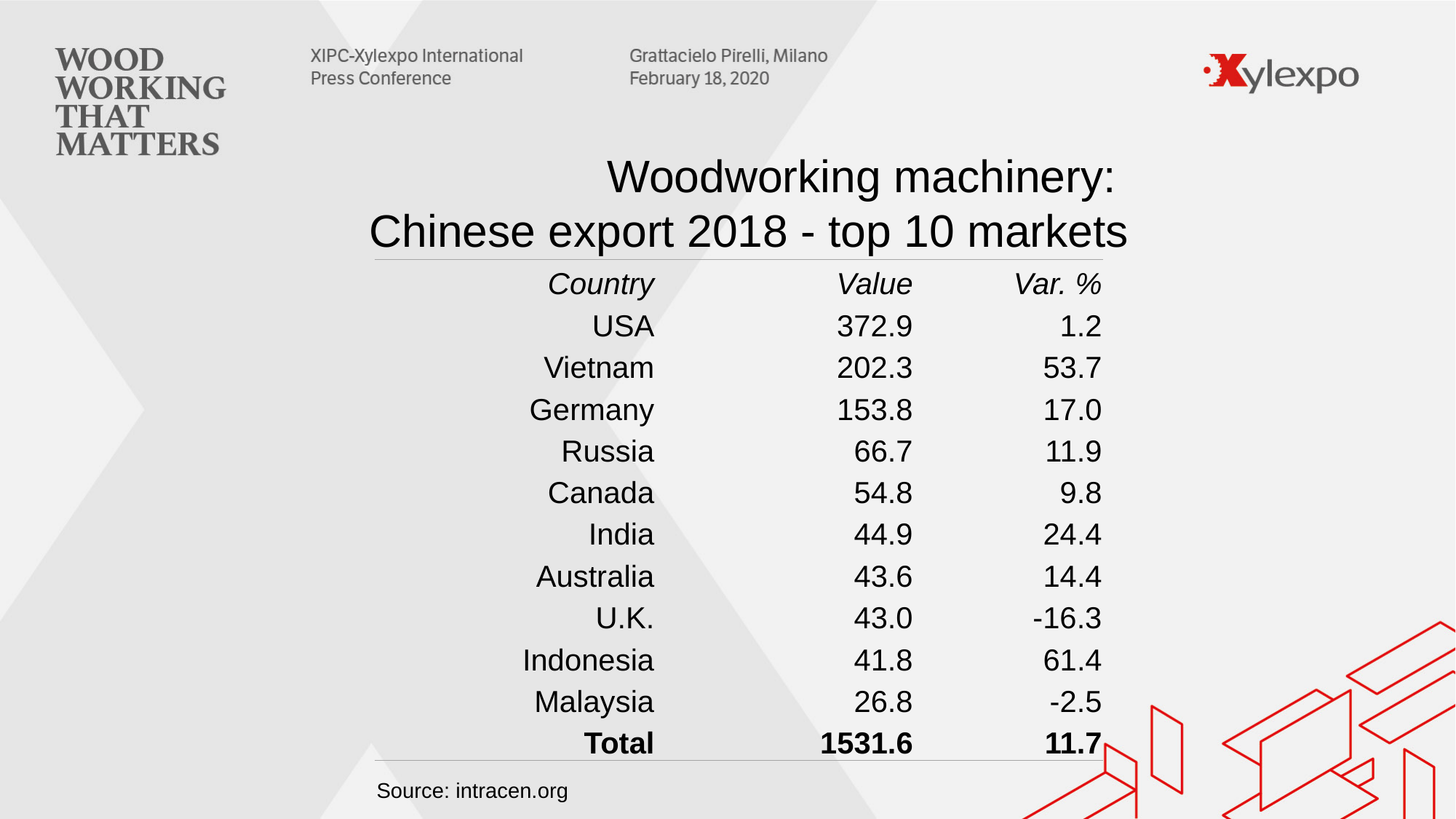

Woodworking machinery:
Chinese export 2018 - top 10 markets
| Country | Value | Var. % |
| --- | --- | --- |
| USA | 372.9 | 1.2 |
| Vietnam | 202.3 | 53.7 |
| Germany | 153.8 | 17.0 |
| Russia | 66.7 | 11.9 |
| Canada | 54.8 | 9.8 |
| India | 44.9 | 24.4 |
| Australia | 43.6 | 14.4 |
| U.K. | 43.0 | -16.3 |
| Indonesia | 41.8 | 61.4 |
| Malaysia | 26.8 | -2.5 |
| Total | 1531.6 | 11.7 |
Source: intracen.org